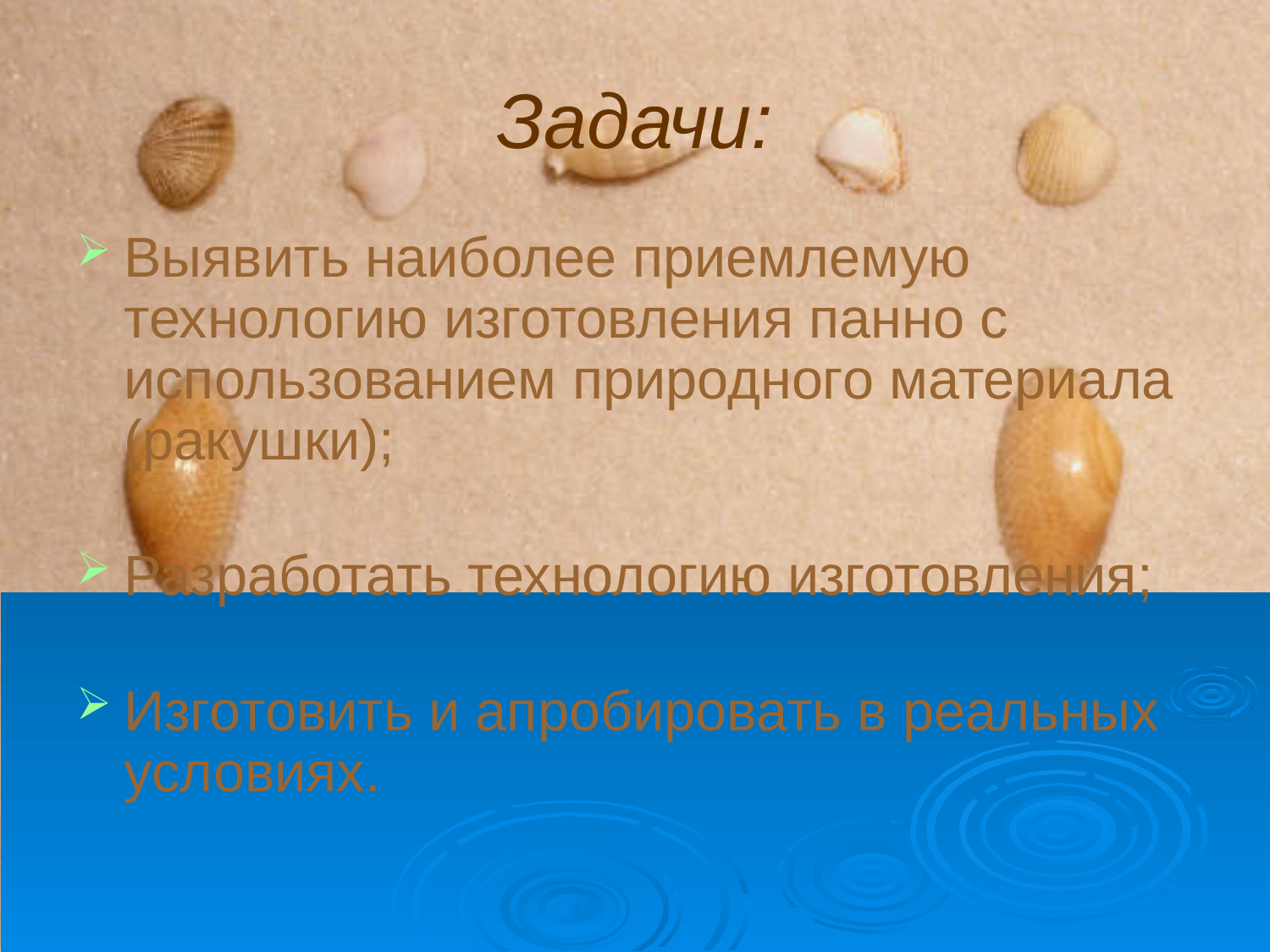

# Задачи:
Выявить наиболее приемлемую технологию изготовления панно с использованием природного материала (ракушки);

Разработать технологию изготовления;

Изготовить и апробировать в реальных условиях.